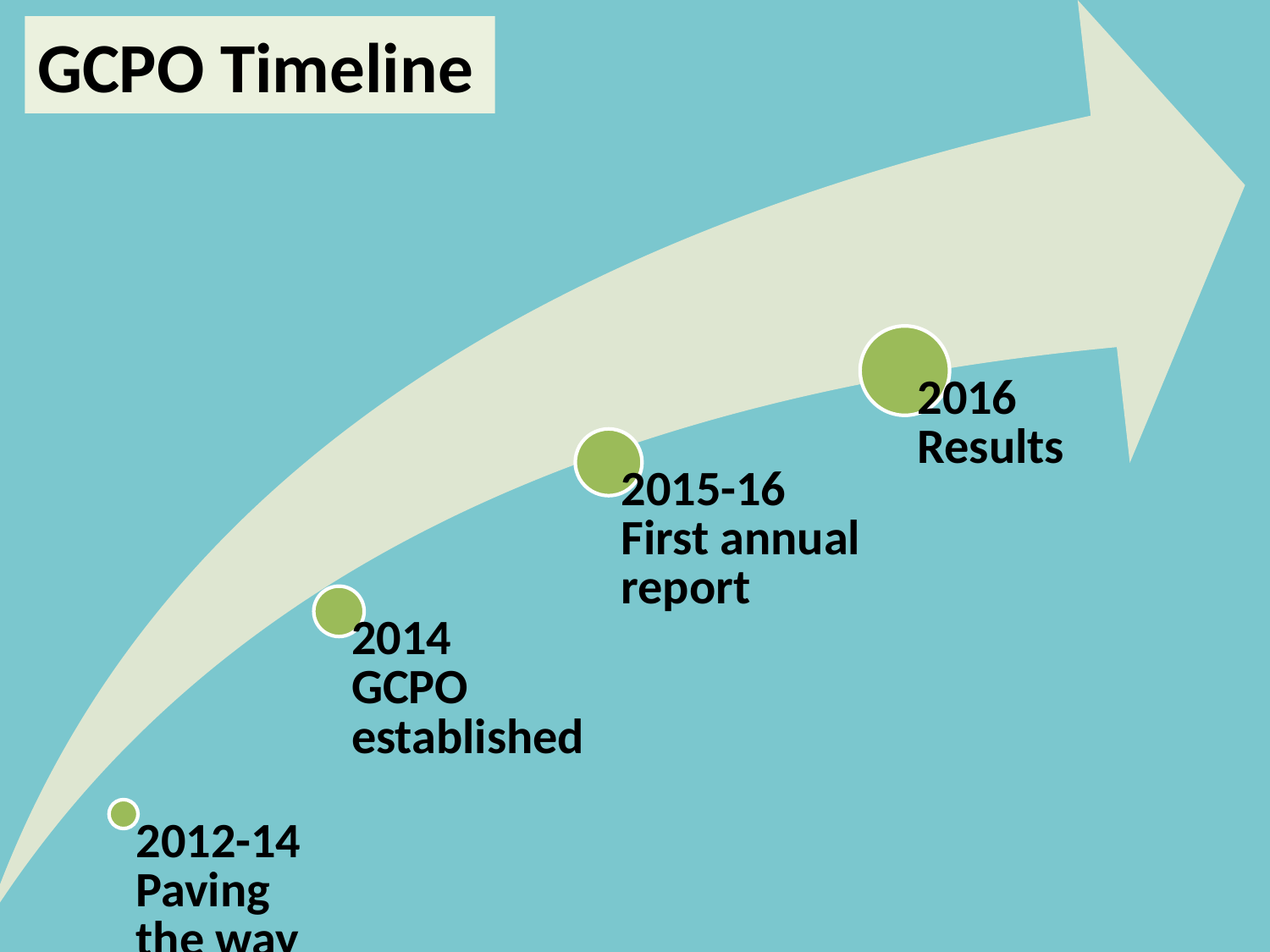

2012-14
2014
GCPO established
2015-16
First annual report
2016 Results

GCPO Timeline